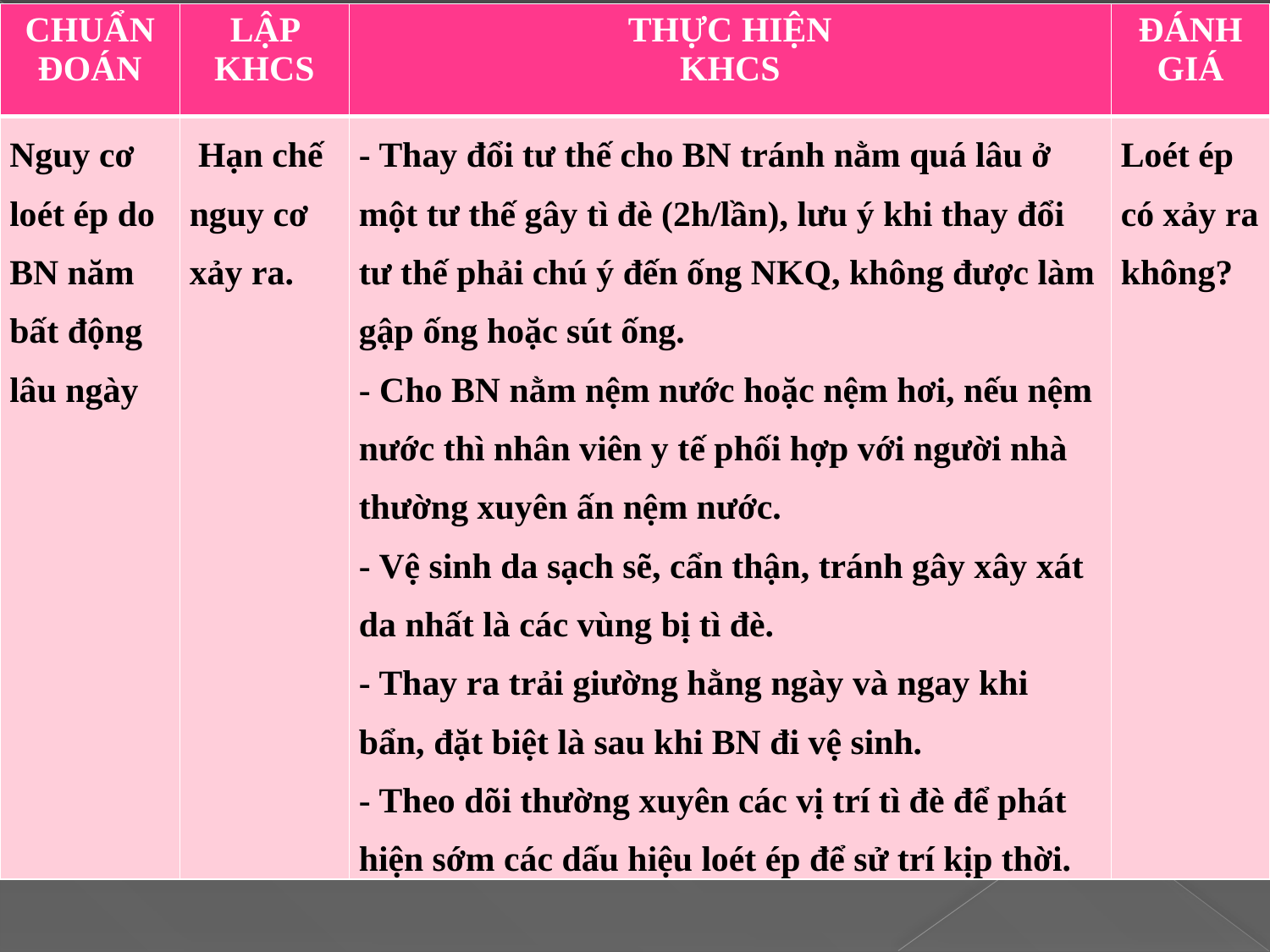

| CHUẨN ĐOÁN | LẬP KHCS | THỰC HIỆN KHCS | ĐÁNH GIÁ |
| --- | --- | --- | --- |
| Nguy cơ loét ép do BN năm bất động lâu ngày | Hạn chế nguy cơ xảy ra. | - Thay đổi tư thế cho BN tránh nằm quá lâu ở một tư thế gây tì đè (2h/lần), lưu ý khi thay đổi tư thế phải chú ý đến ống NKQ, không được làm gập ống hoặc sút ống. - Cho BN nằm nệm nước hoặc nệm hơi, nếu nệm nước thì nhân viên y tế phối hợp với người nhà thường xuyên ấn nệm nước. - Vệ sinh da sạch sẽ, cẩn thận, tránh gây xây xát da nhất là các vùng bị tì đè. - Thay ra trải giường hằng ngày và ngay khi bẩn, đặt biệt là sau khi BN đi vệ sinh. - Theo dõi thường xuyên các vị trí tì đè để phát hiện sớm các dấu hiệu loét ép để sử trí kịp thời. | Loét ép có xảy ra không? |
#